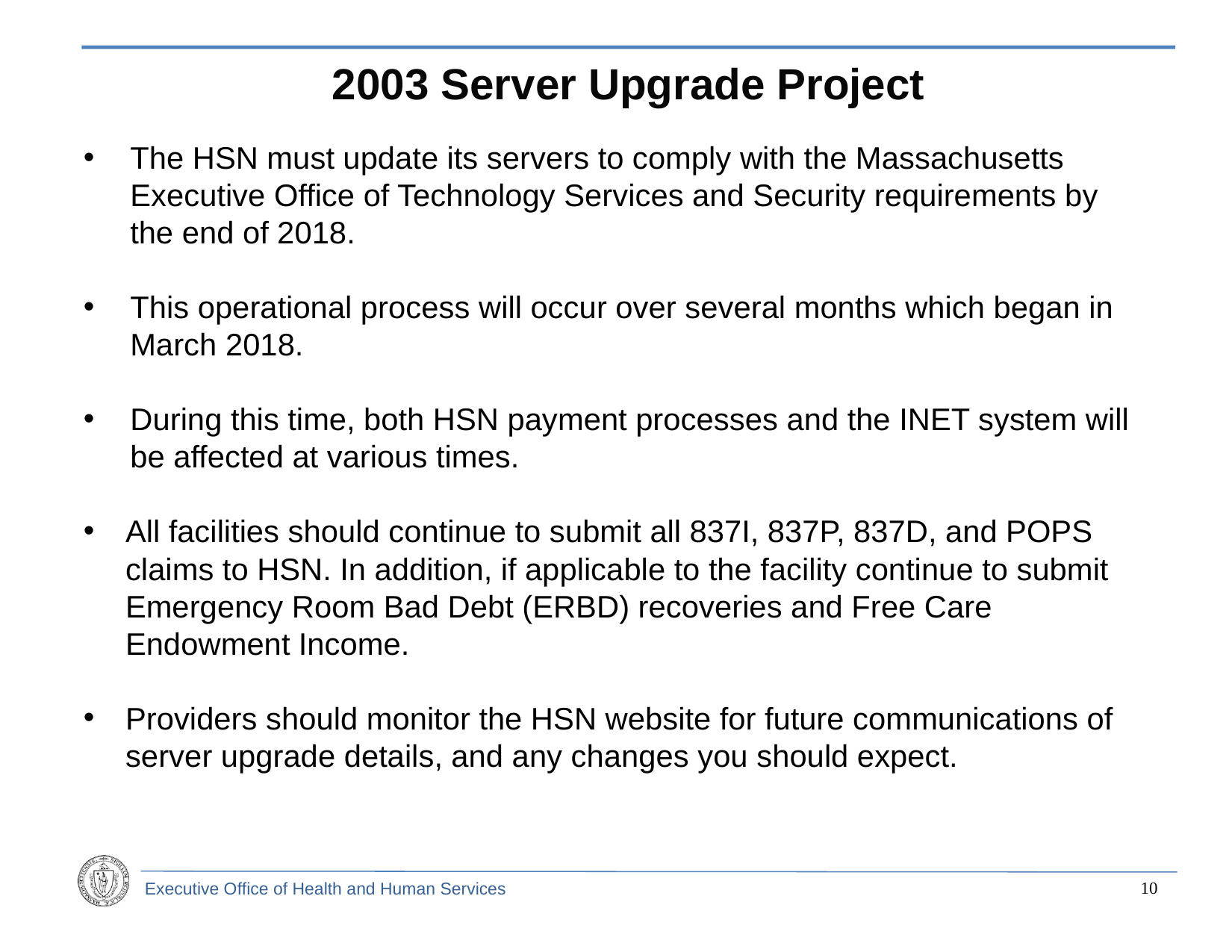

# 2003 Server Upgrade Project
The HSN must update its servers to comply with the Massachusetts Executive Office of Technology Services and Security requirements by the end of 2018.

This operational process will occur over several months which began in March 2018.

During this time, both HSN payment processes and the INET system will be affected at various times.

All facilities should continue to submit all 837I, 837P, 837D, and POPS claims to HSN. In addition, if applicable to the facility continue to submit Emergency Room Bad Debt (ERBD) recoveries and Free Care Endowment Income.

Providers should monitor the HSN website for future communications of server upgrade details, and any changes you should expect.

10